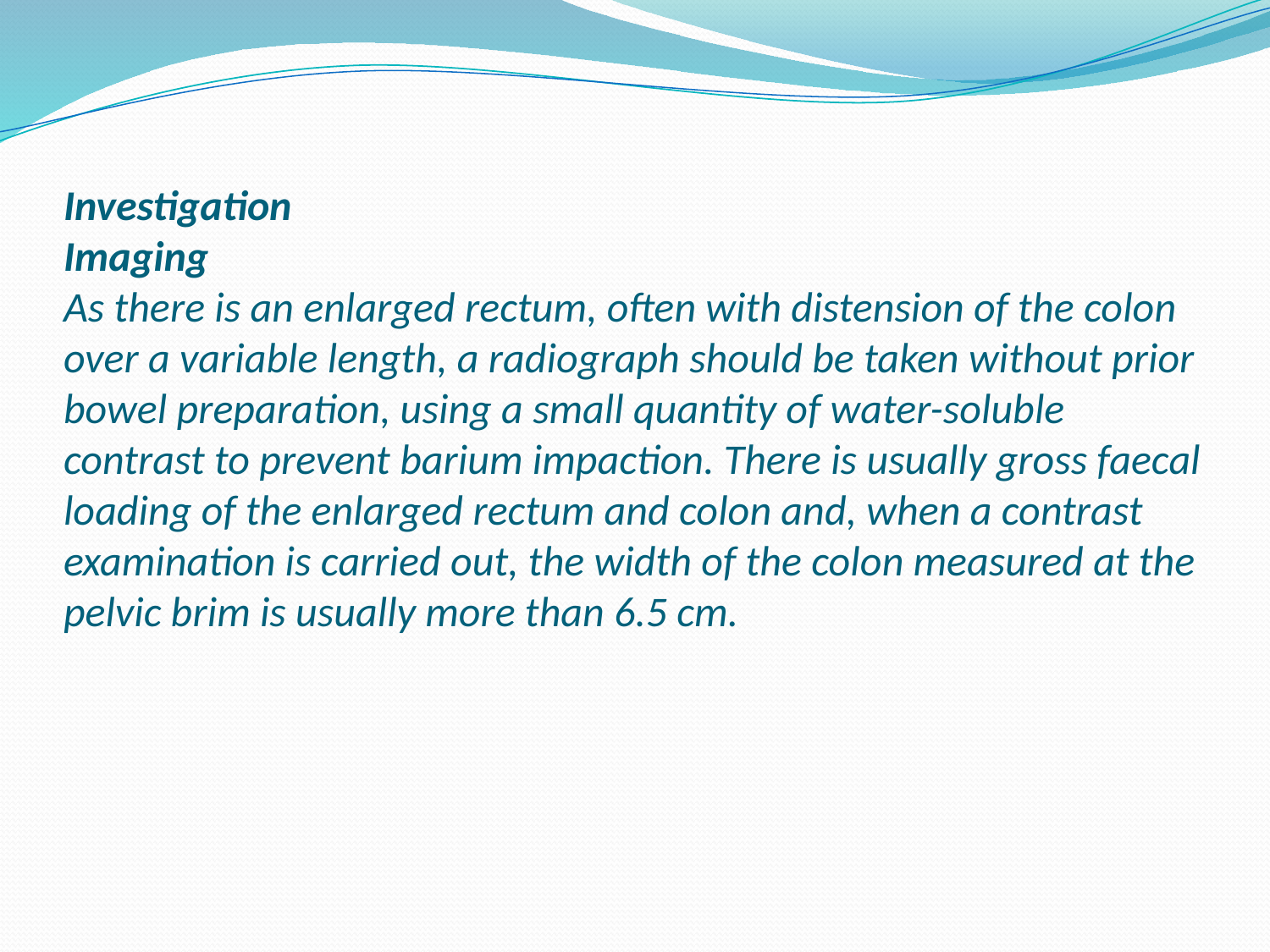

# Investigation Imaging As there is an enlarged rectum, often with distension of the colon over a variable length, a radiograph should be taken without prior bowel preparation, using a small quantity of water-soluble contrast to prevent barium impaction. There is usually gross faecal loading of the enlarged rectum and colon and, when a contrast examination is carried out, the width of the colon measured at the pelvic brim is usually more than 6.5 cm.